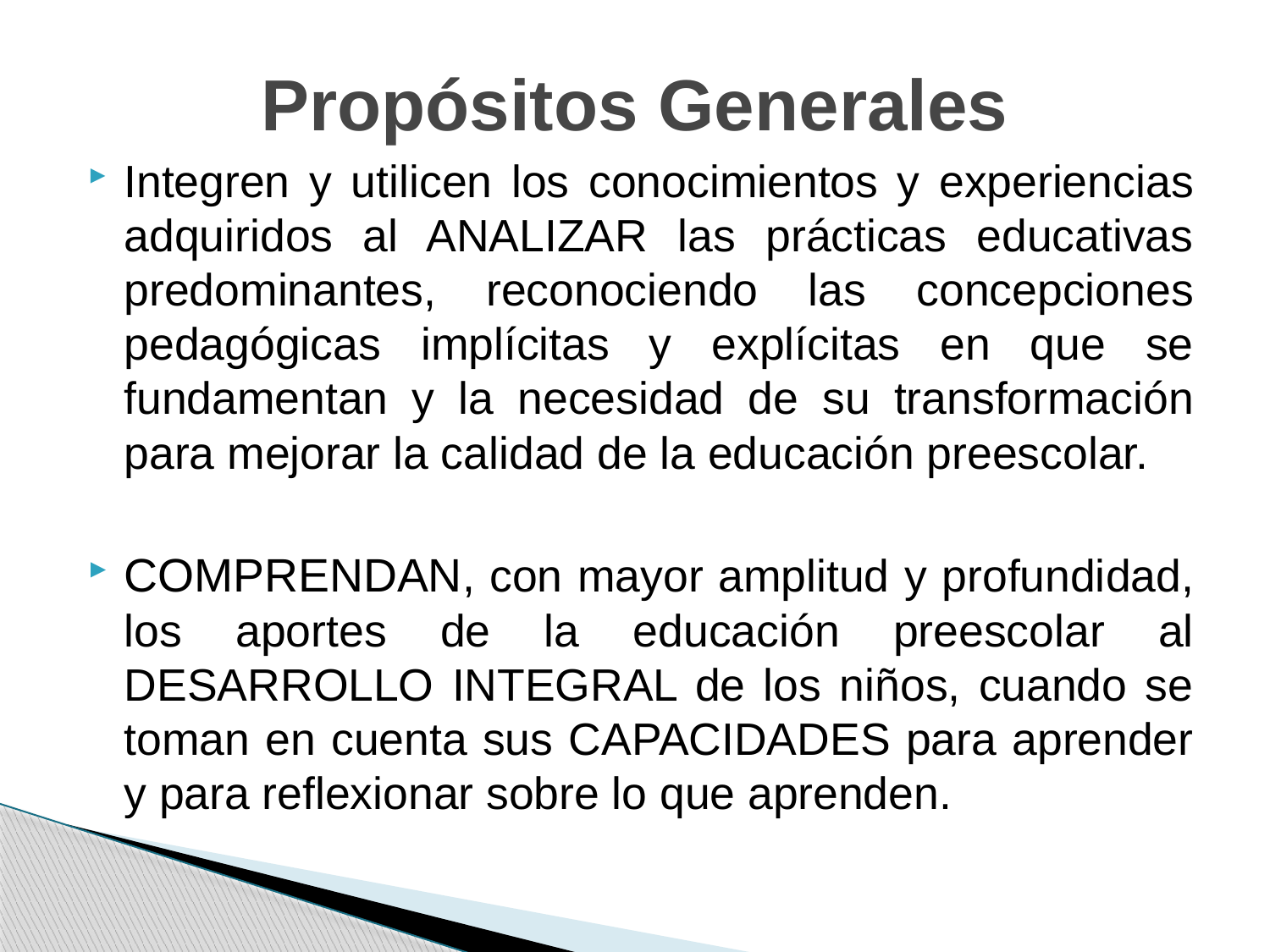

# Propósitos Generales
Integren y utilicen los conocimientos y experiencias adquiridos al ANALIZAR las prácticas educativas predominantes, reconociendo las concepciones pedagógicas implícitas y explícitas en que se fundamentan y la necesidad de su transformación para mejorar la calidad de la educación preescolar.

COMPRENDAN, con mayor amplitud y profundidad, los aportes de la educación preescolar al DESARROLLO INTEGRAL de los niños, cuando se toman en cuenta sus CAPACIDADES para aprender y para reflexionar sobre lo que aprenden.